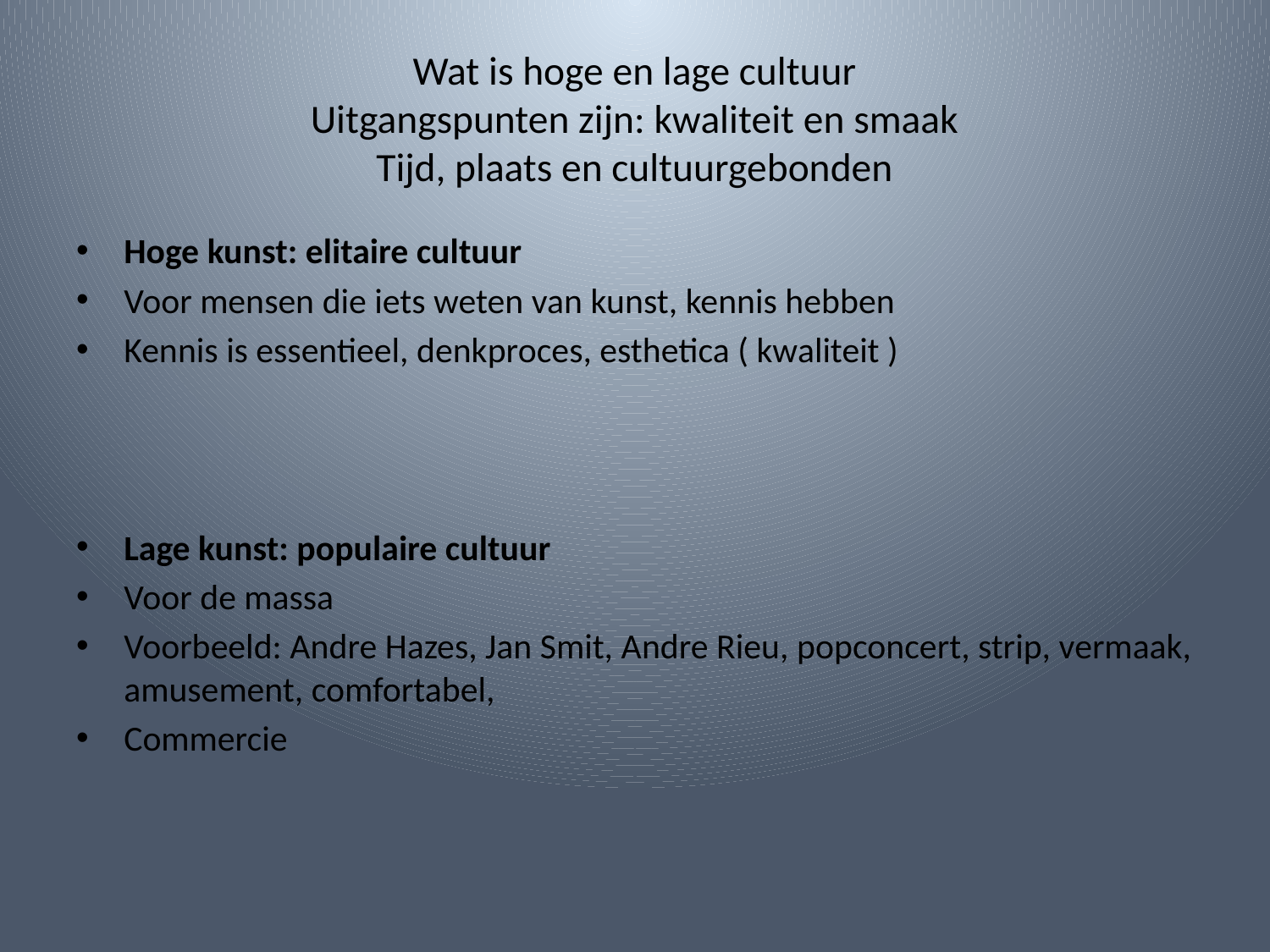

# Wat is hoge en lage cultuur Uitgangspunten zijn: kwaliteit en smaak Tijd, plaats en cultuurgebonden
Hoge kunst: elitaire cultuur
Voor mensen die iets weten van kunst, kennis hebben
Kennis is essentieel, denkproces, esthetica ( kwaliteit )

Lage kunst: populaire cultuur
Voor de massa
Voorbeeld: Andre Hazes, Jan Smit, Andre Rieu, popconcert, strip, vermaak, amusement, comfortabel,
Commercie